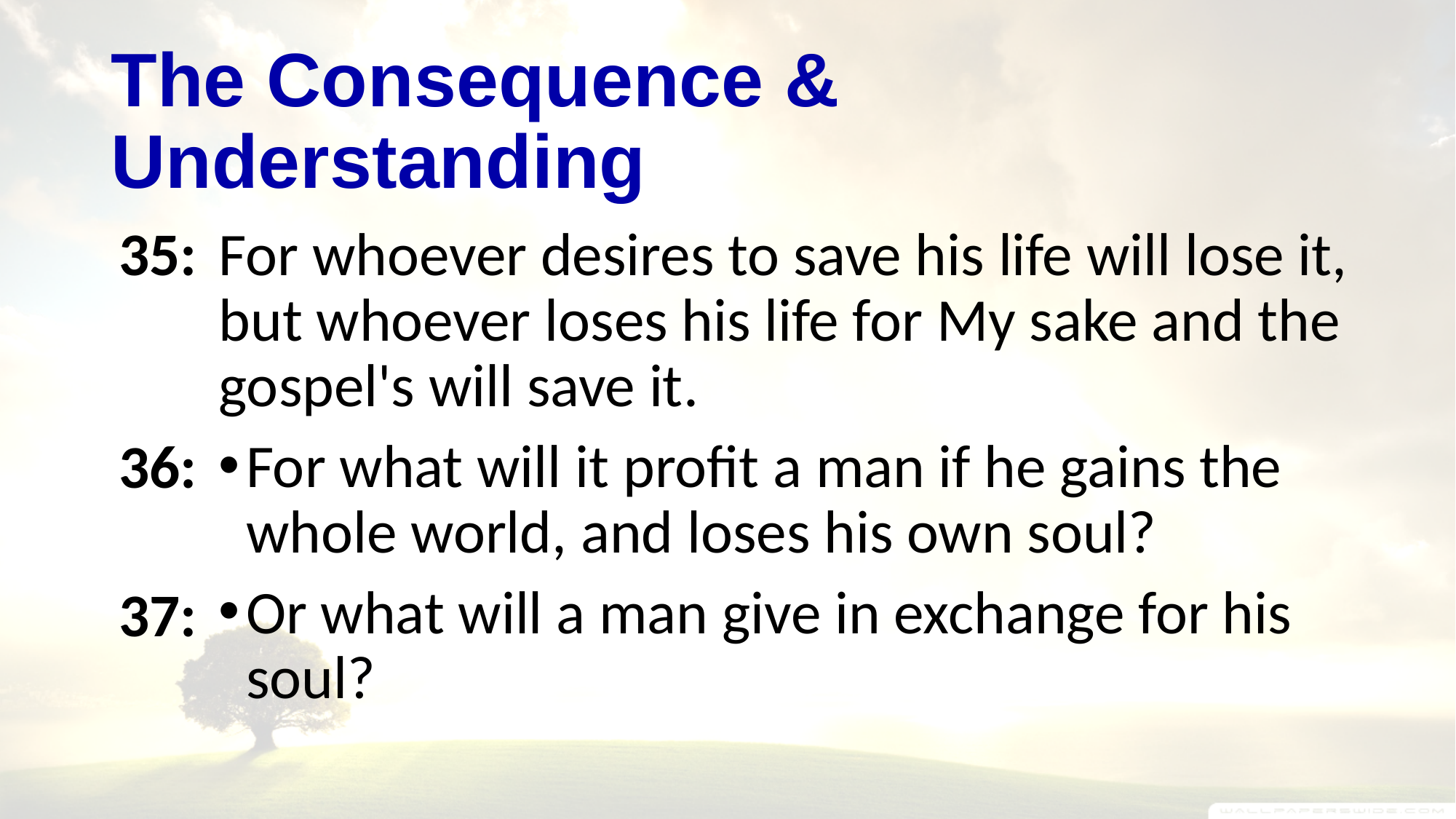

# The Consequence & Understanding
35:

36:

37:
For whoever desires to save his life will lose it, but whoever loses his life for My sake and the gospel's will save it.
For what will it profit a man if he gains the whole world, and loses his own soul?
Or what will a man give in exchange for his soul?